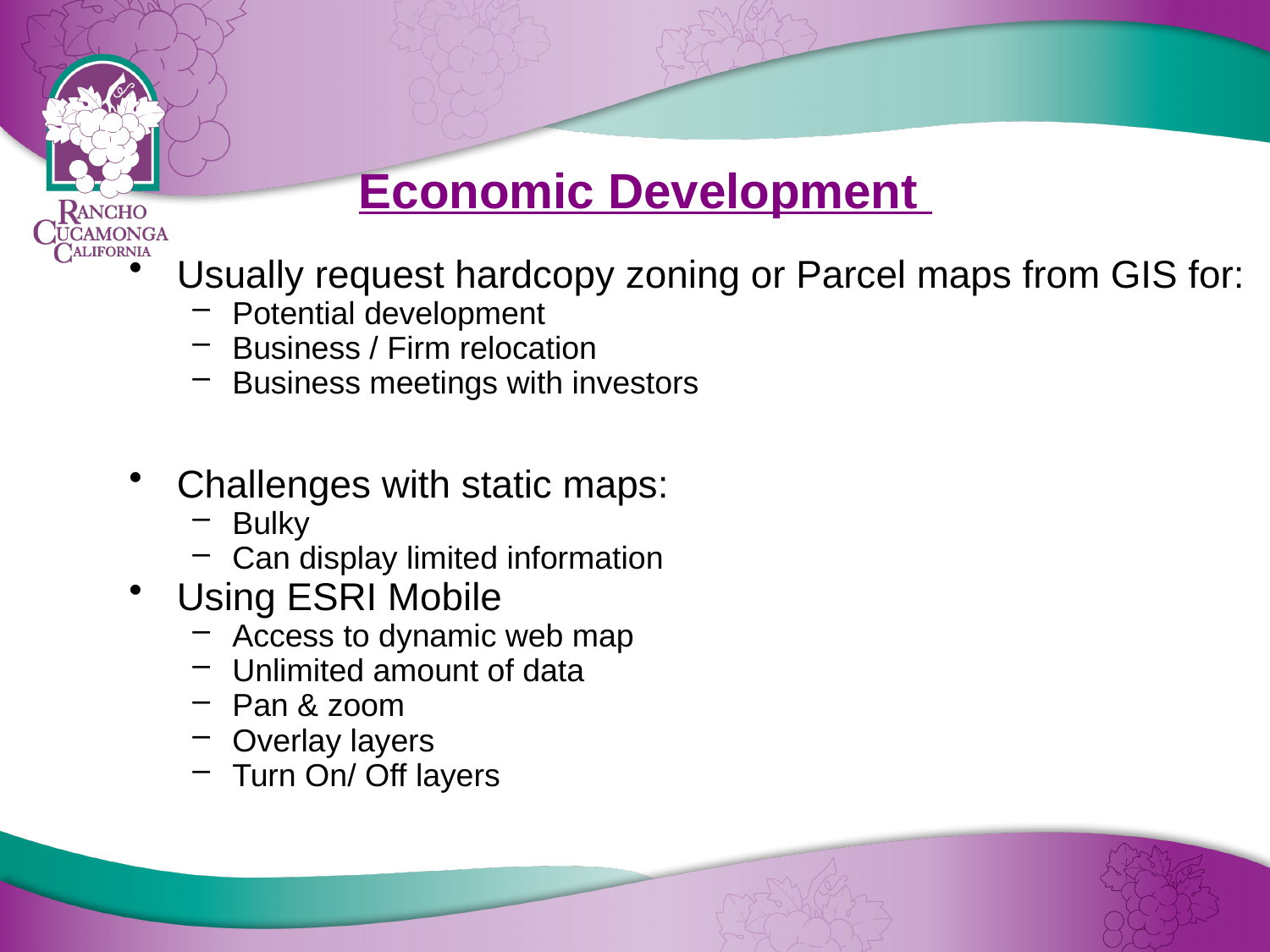

# Economic Development
Usually request hardcopy zoning or Parcel maps from GIS for:
Potential development
Business / Firm relocation
Business meetings with investors

Challenges with static maps:
Bulky
Can display limited information
Using ESRI Mobile
Access to dynamic web map
Unlimited amount of data
Pan & zoom
Overlay layers
Turn On/ Off layers